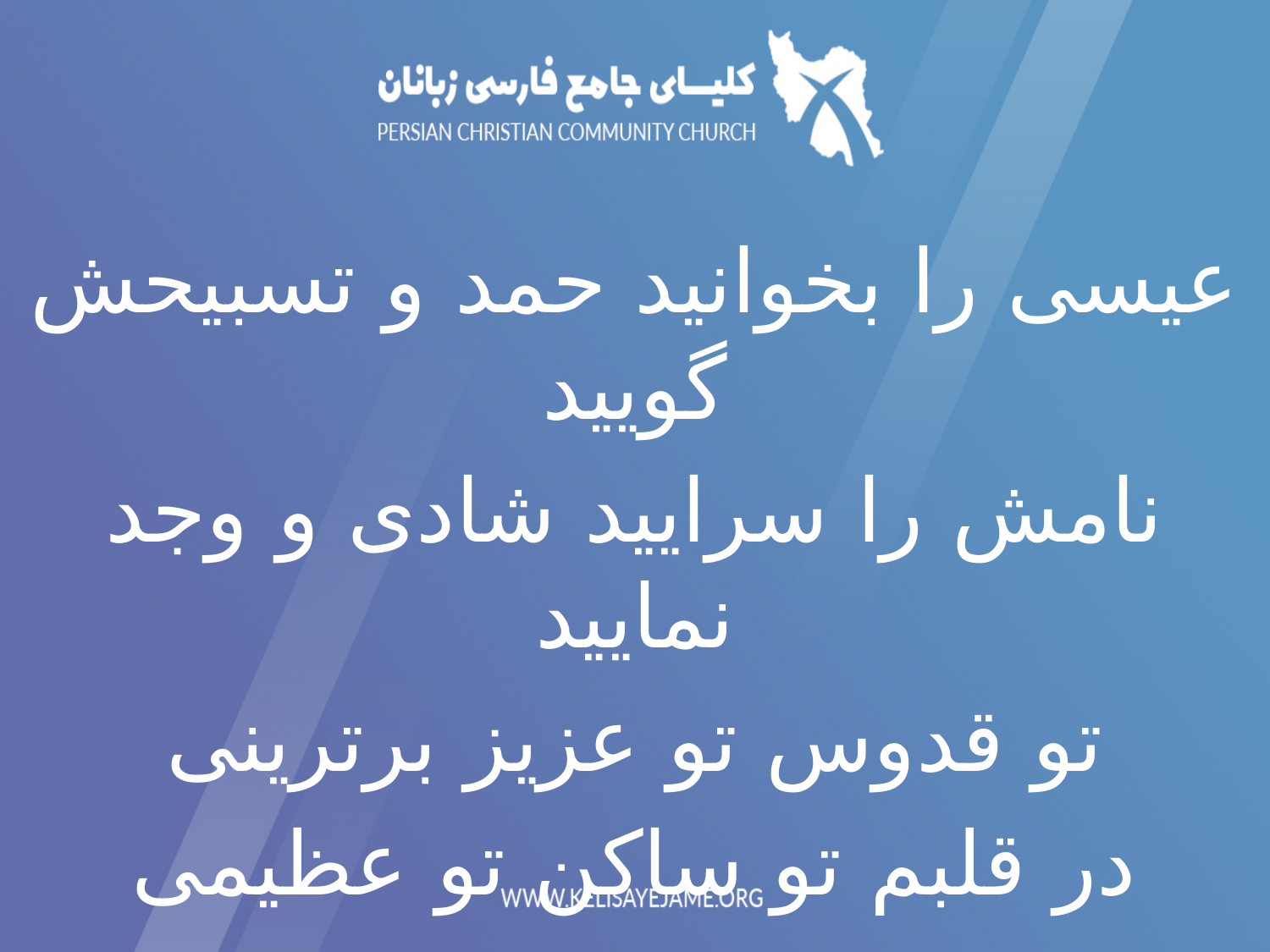

عیسی را بخوانید حمد و تسبیحش گویید
نامش را سراييد شادی و وجد نمایید
تو قدوس تو عزیز برترینی
در قلبم تو ساکن تو عظیمی